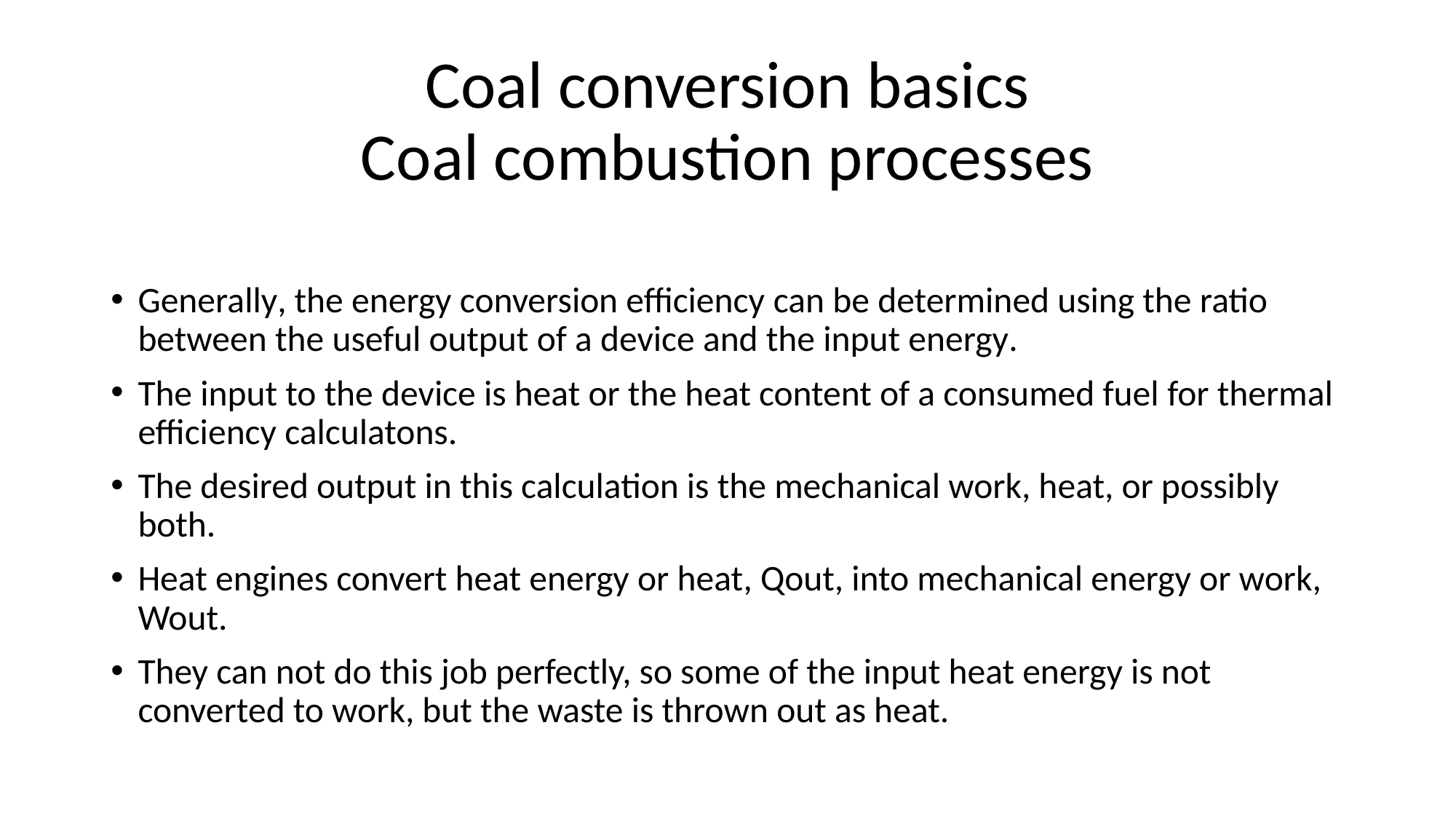

# Coal conversion basics Coal combustion processes

Generally, the energy conversion efficiency can be determined using the ratio between the useful output of a device and the input energy.
The input to the device is heat or the heat content of a consumed fuel for thermal efficiency calculatons.
The desired output in this calculation is the mechanical work, heat, or possibly both.
Heat engines convert heat energy or heat, Qout, into mechanical energy or work, Wout.
They can not do this job perfectly, so some of the input heat energy is not converted to work, but the waste is thrown out as heat.